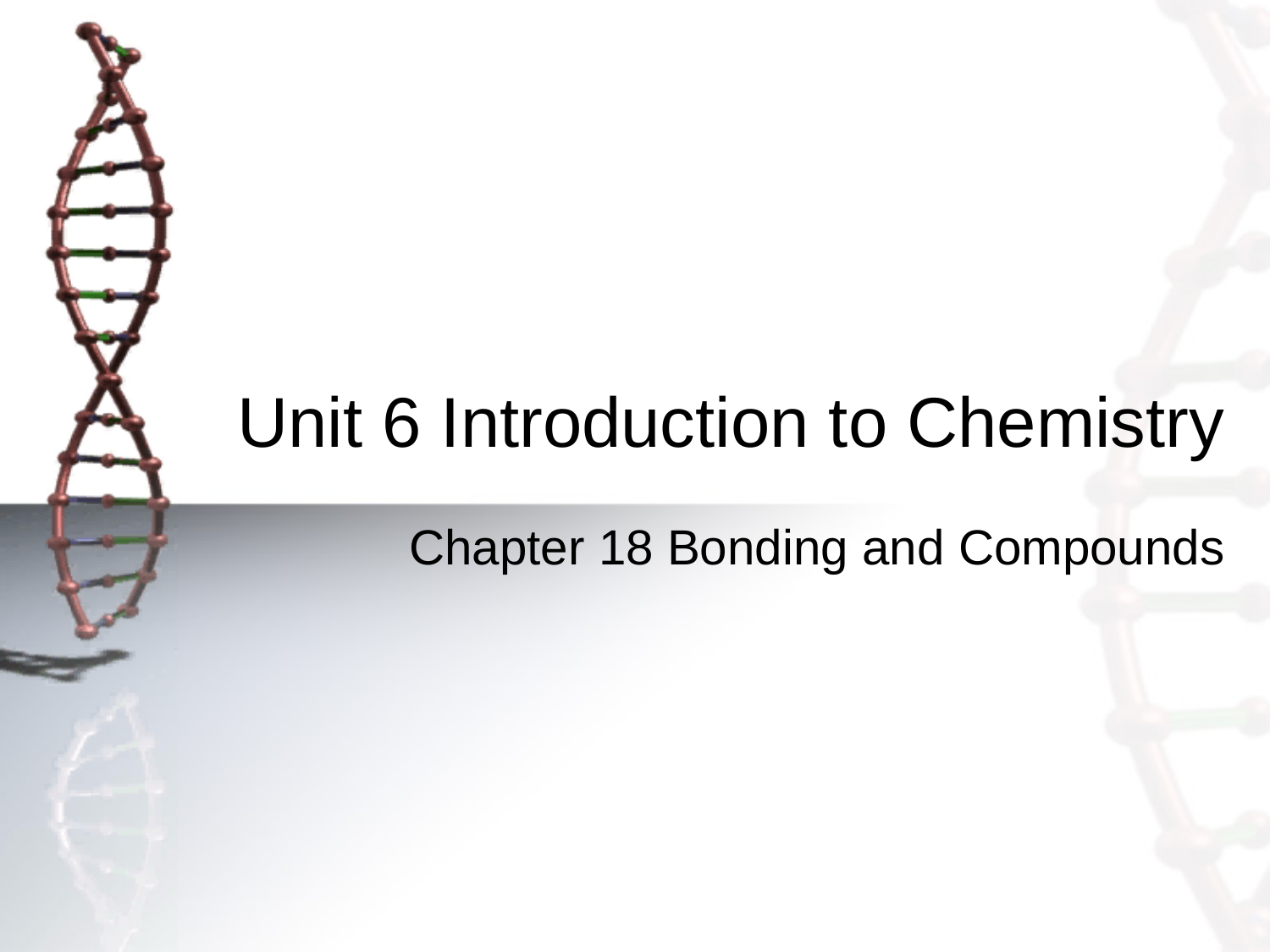

# Unit 6 Introduction to Chemistry
Chapter 18 Bonding and Compounds